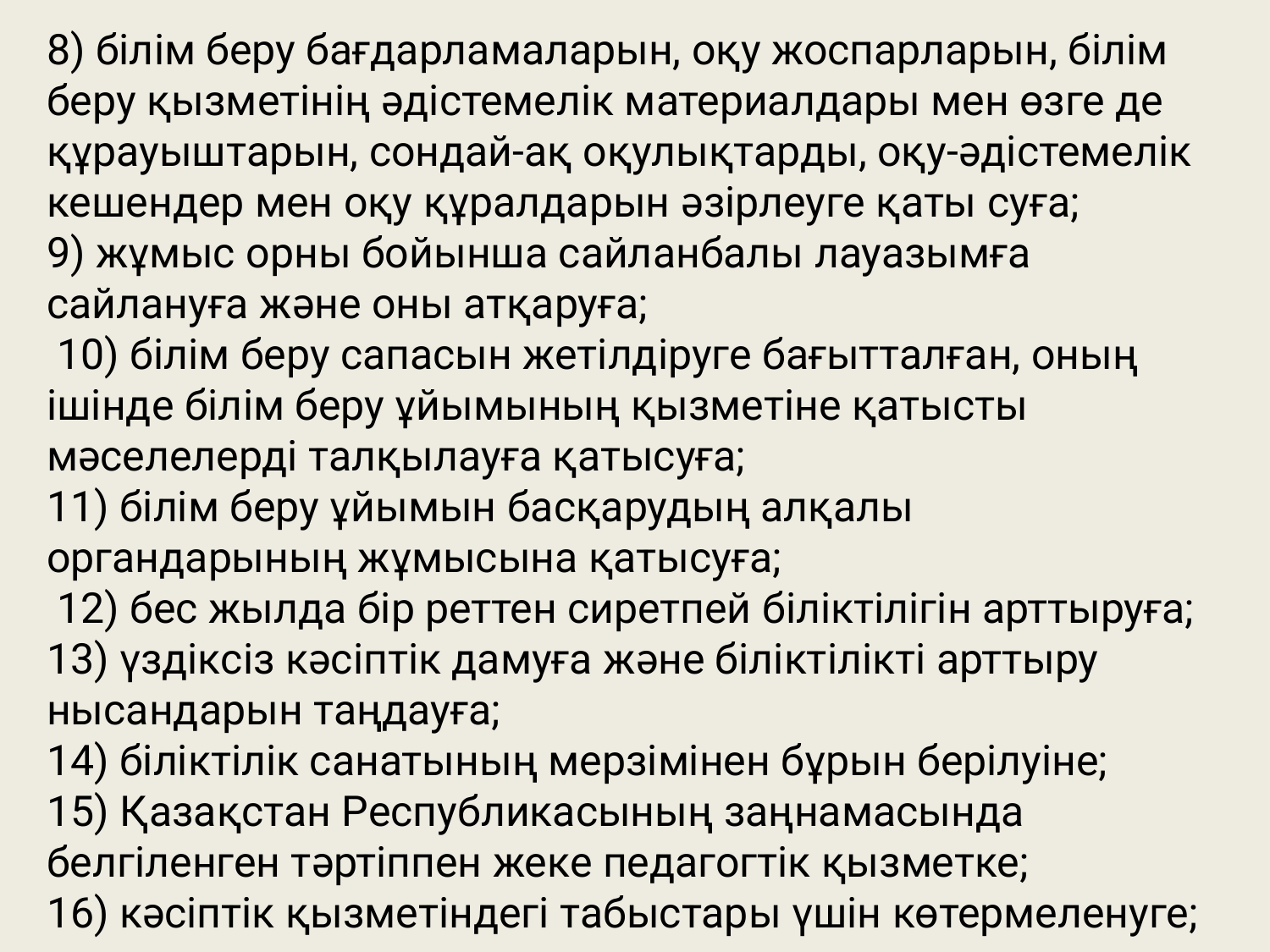

8) білім беру бағдарламаларын, оқу жоспарларын, білім беру қызметінің əдістемелік материалдары мен өзге де құрауыштарын, сондай-ақ оқулықтарды, оқу-əдістемелік кешендер мен оқу құралдарын əзірлеуге қаты суға;
9) жұмыс орны бойынша сайланбалы лауазымға сайлануға жəне оны атқаруға;
 10) білім беру сапасын жетілдіруге бағытталған, оның ішінде білім беру ұйымының қызметіне қатысты мəселелерді талқылауға қатысуға;
11) білім беру ұйымын басқарудың алқалы органдарының жұмысына қатысуға;
 12) бес жылда бір реттен сиретпей біліктілігін арттыруға;
13) үздіксіз кəсіптік дамуға жəне біліктілікті арттыру нысандарын таңдауға;
14) біліктілік санатының мерзімінен бұрын берілуіне;
15) Қазақстан Республикасының заңнамасында белгіленген тəртіппен жеке педагогтік қызметке;
16) кəсіптік қызметіндегі табыстары үшін көтермеленуге;